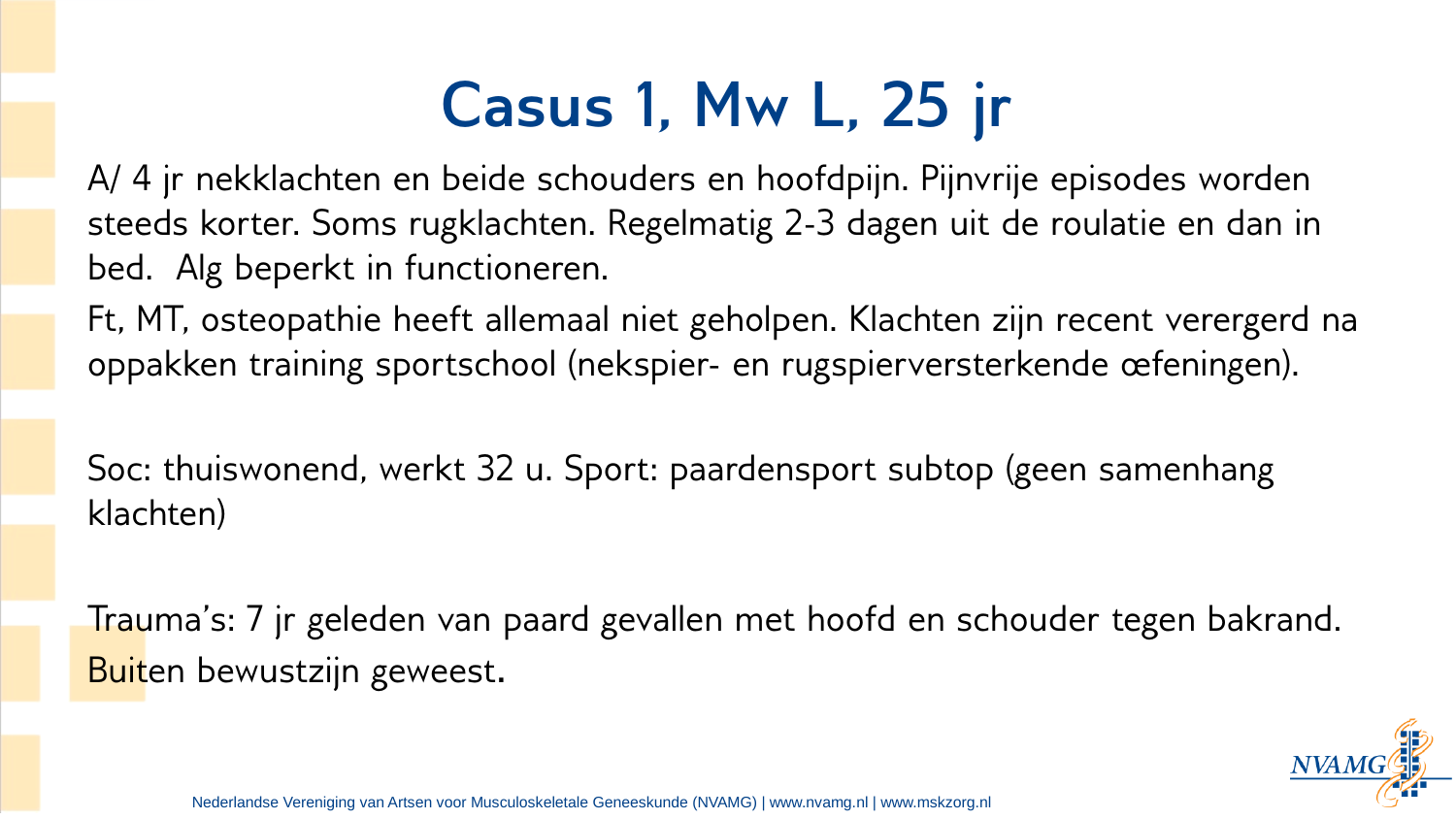

# Casus 1, Mw L, 25 jr
A/ 4 jr nekklachten en beide schouders en hoofdpijn. Pijnvrije episodes worden steeds korter. Soms rugklachten. Regelmatig 2-3 dagen uit de roulatie en dan in bed.  Alg beperkt in functioneren.
Ft, MT, osteopathie heeft allemaal niet geholpen. Klachten zijn recent verergerd na oppakken training sportschool (nekspier- en rugspierversterkende oefeningen).

Soc: thuiswonend, werkt 32 u. Sport: paardensport subtop (geen samenhang klachten)

Trauma’s: 7 jr geleden van paard gevallen met hoofd en schouder tegen bakrand. Buiten bewustzijn geweest.